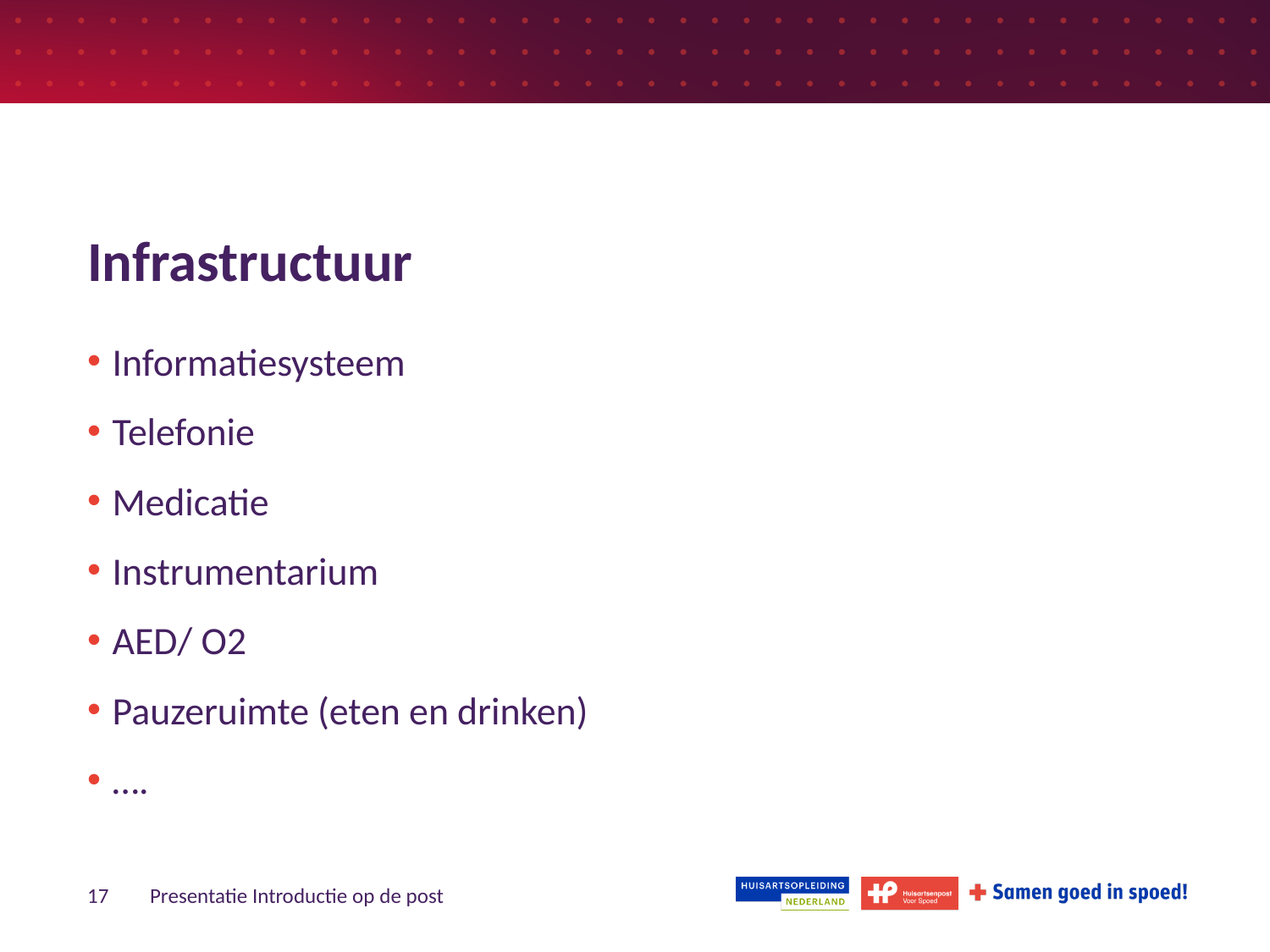

# Infrastructuur
Informatiesysteem
Telefonie
Medicatie
Instrumentarium
AED/ O2
Pauzeruimte (eten en drinken)
….
17
Presentatie Introductie op de post